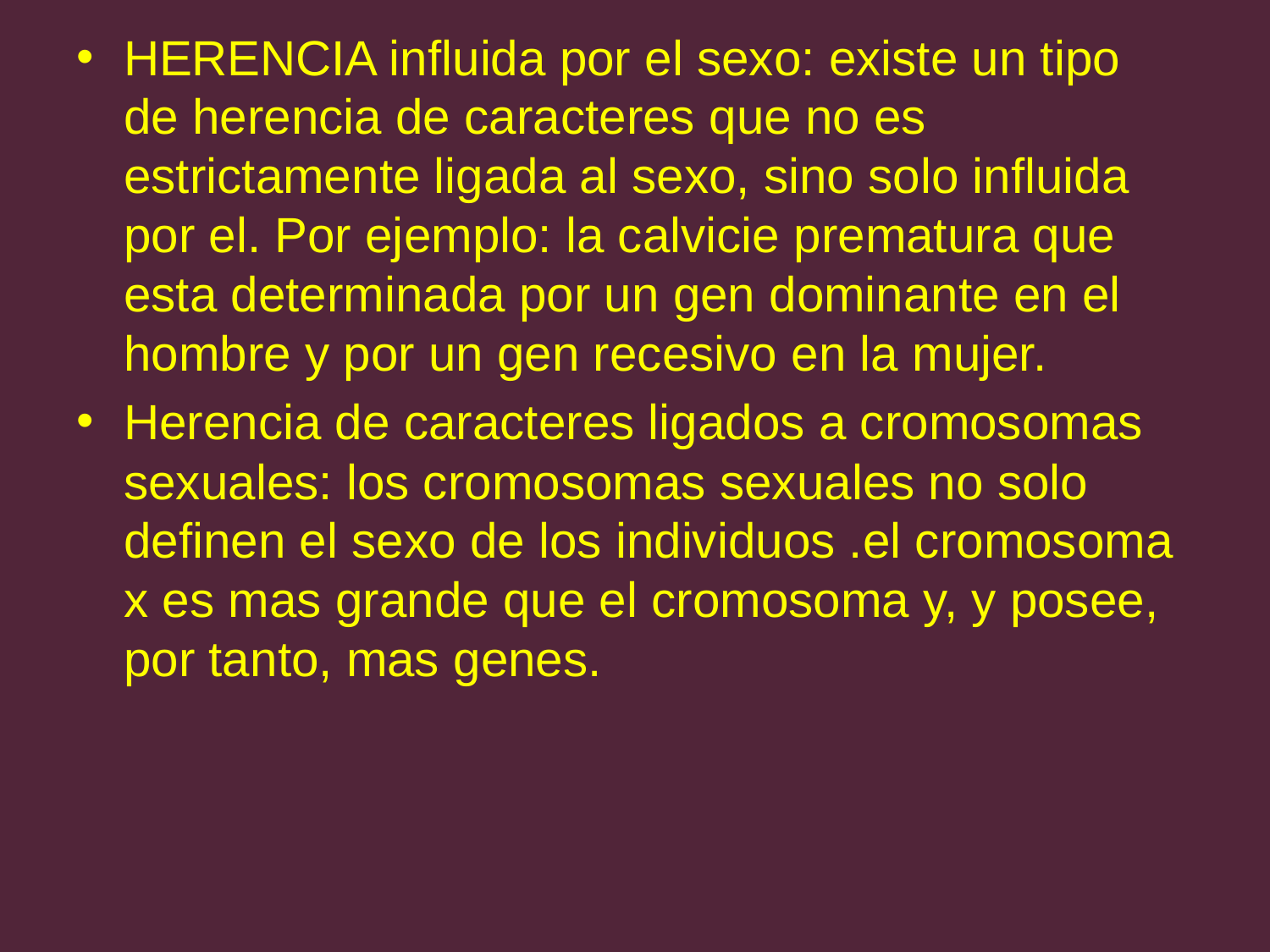

HERENCIA influida por el sexo: existe un tipo de herencia de caracteres que no es estrictamente ligada al sexo, sino solo influida por el. Por ejemplo: la calvicie prematura que esta determinada por un gen dominante en el hombre y por un gen recesivo en la mujer.
Herencia de caracteres ligados a cromosomas sexuales: los cromosomas sexuales no solo definen el sexo de los individuos .el cromosoma x es mas grande que el cromosoma y, y posee, por tanto, mas genes.